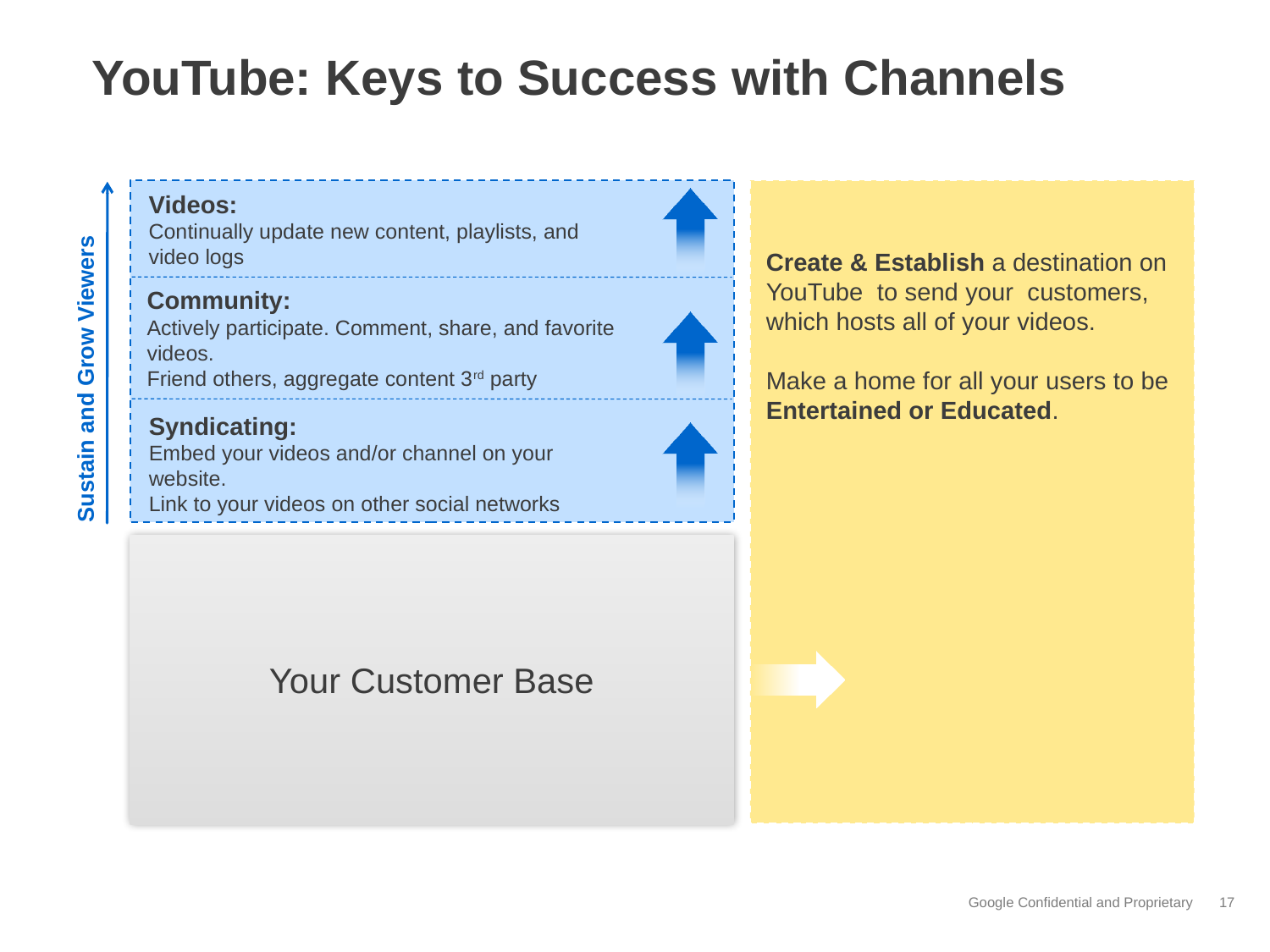

# YouTube: Keys to Success with Channels

Create & Establish a destination on YouTube  to send your  customers, which hosts all of your videos.

Make a home for all your users to be Entertained or Educated.

Videos:
Continually update new content, playlists, and
video logs

Community:
Actively participate. Comment, share, and favorite videos.
Friend others, aggregate content 3rd party

Sustain and Grow Viewers
Syndicating:
Embed your videos and/or channel on your
website.
Link to your videos on other social networks

Your Customer Base

Gain Viewers
17